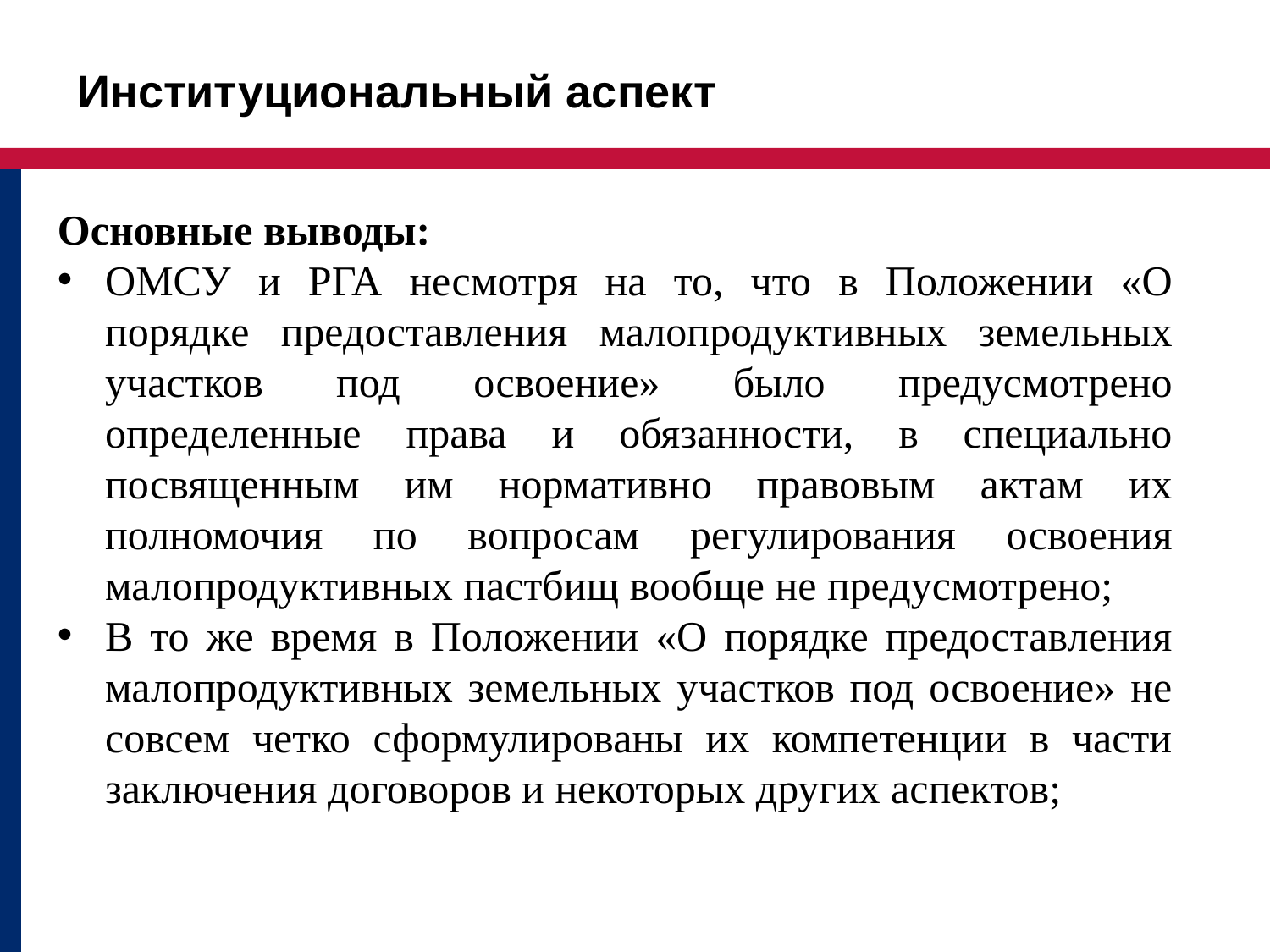

Институциональный аспект
Основные выводы:
ОМСУ и РГА несмотря на то, что в Положении «О порядке предоставления малопродуктивных земельных участков под освоение» было предусмотрено определенные права и обязанности, в специально посвященным им нормативно правовым актам их полномочия по вопросам регулирования освоения малопродуктивных пастбищ вообще не предусмотрено;
В то же время в Положении «О порядке предоставления малопродуктивных земельных участков под освоение» не совсем четко сформулированы их компетенции в части заключения договоров и некоторых других аспектов;